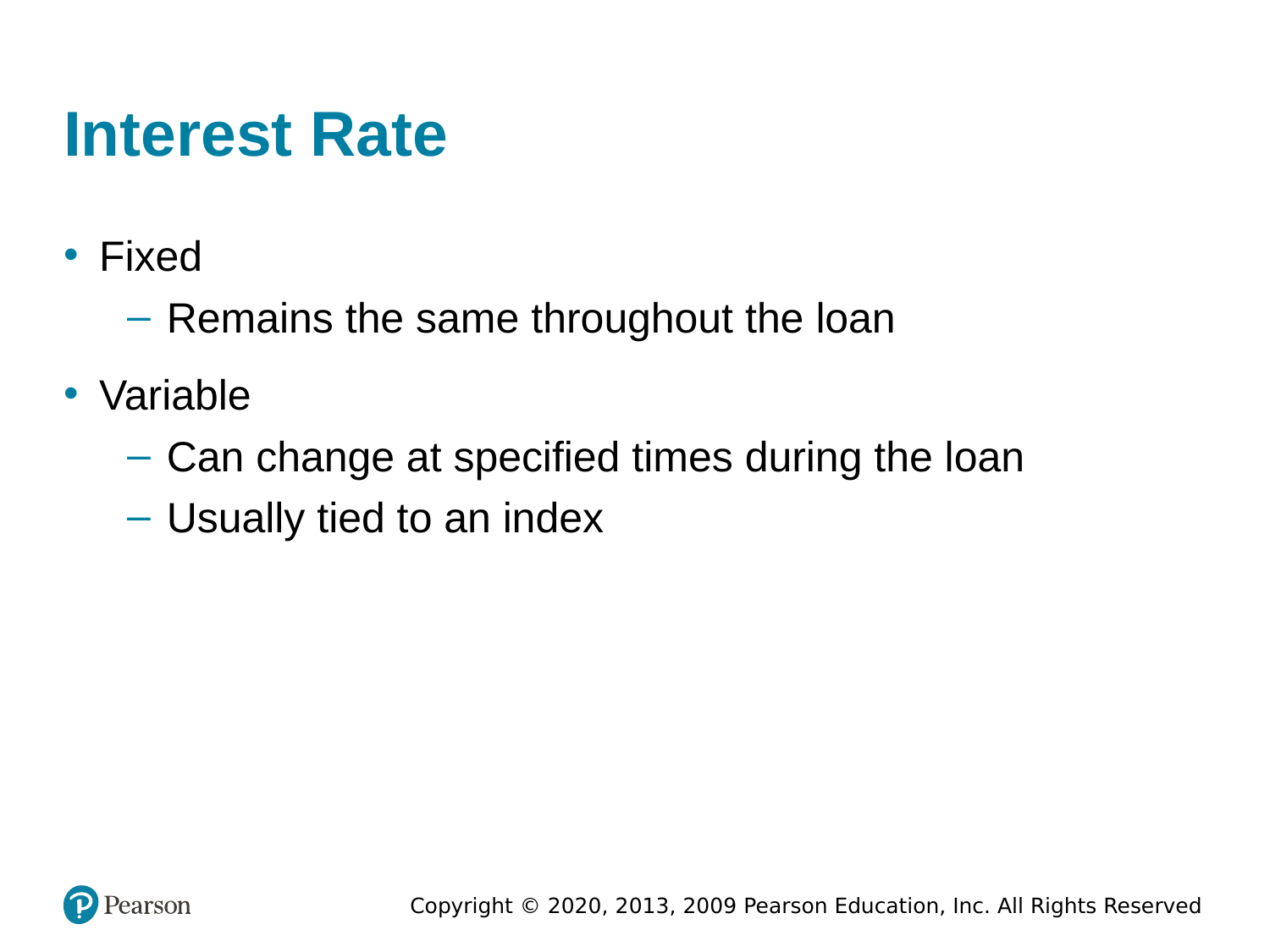

# Interest Rate
Fixed
Remains the same throughout the loan
Variable
Can change at specified times during the loan
Usually tied to an index